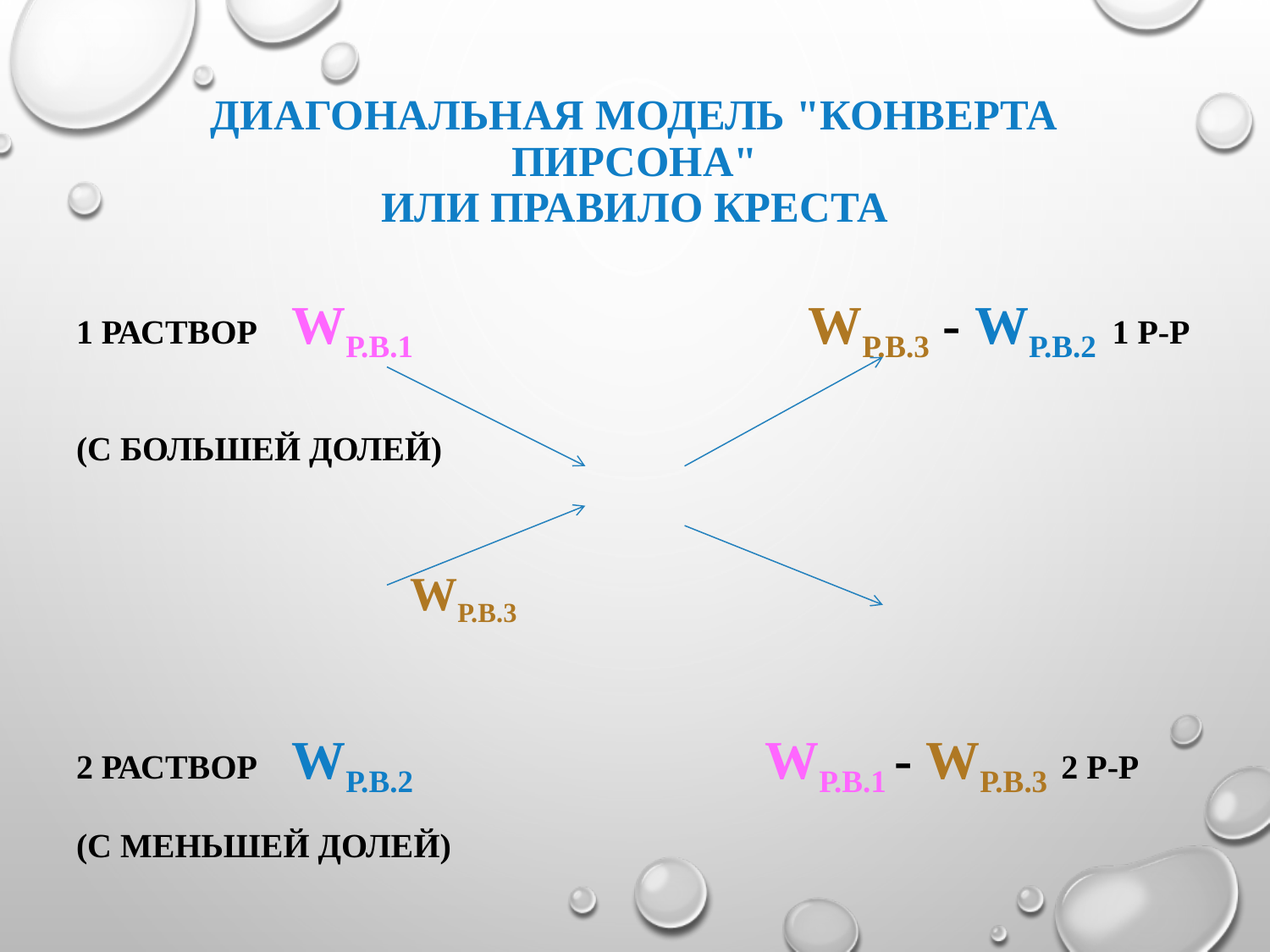

# Диагональная модель "конверта Пирсона" или правило креста
1 раствор    wр.в.1                                                    wр.в.3 - wр.в.2  1 р-р
(с большей долей)

  wр.в.3

2 раствор    wр.в.2                                                                        wр.в.1 - wр.в.3 2 р-р
(с меньшей долей)